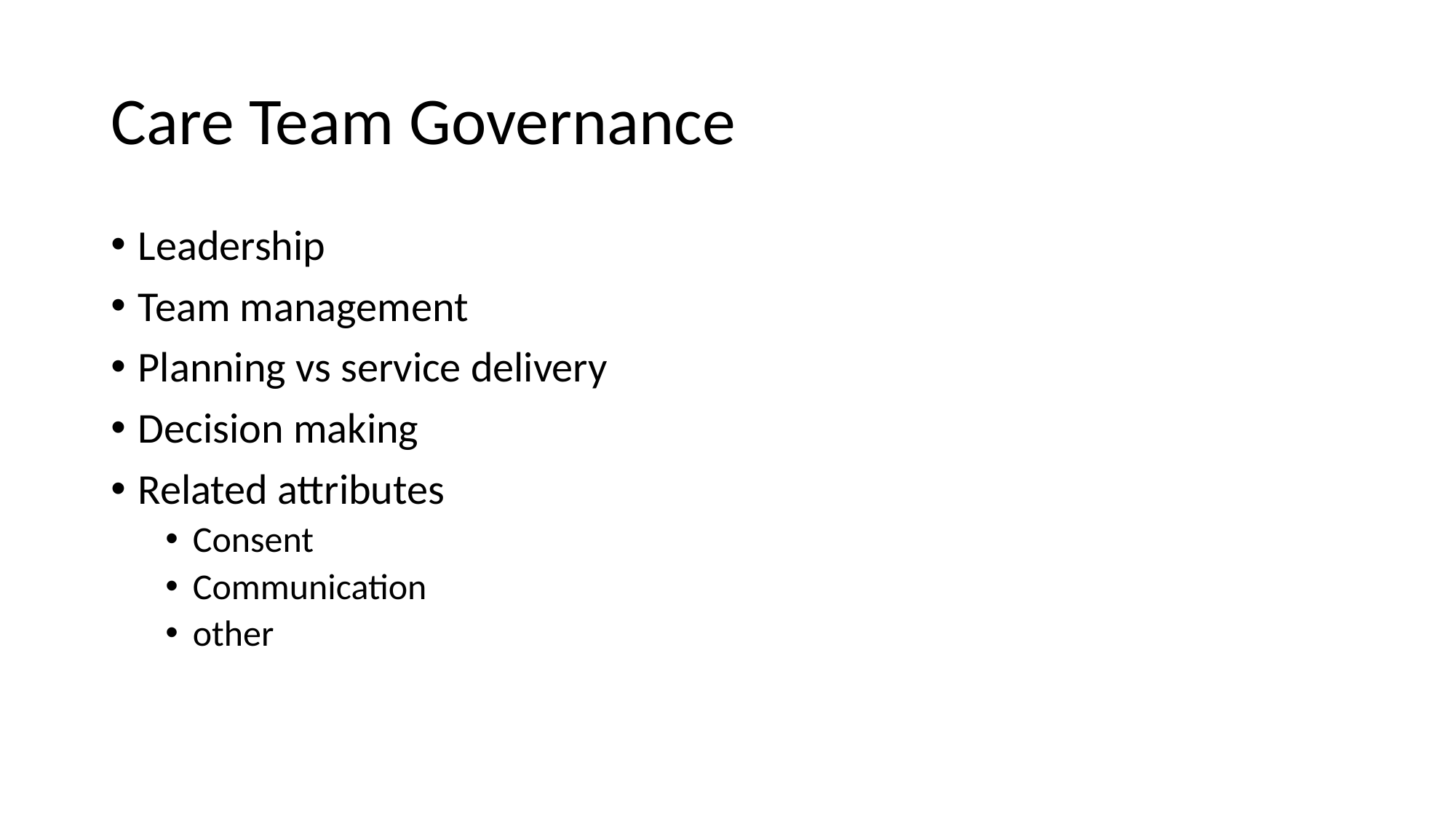

# Care Team Governance
Leadership
Team management
Planning vs service delivery
Decision making
Related attributes
Consent
Communication
other